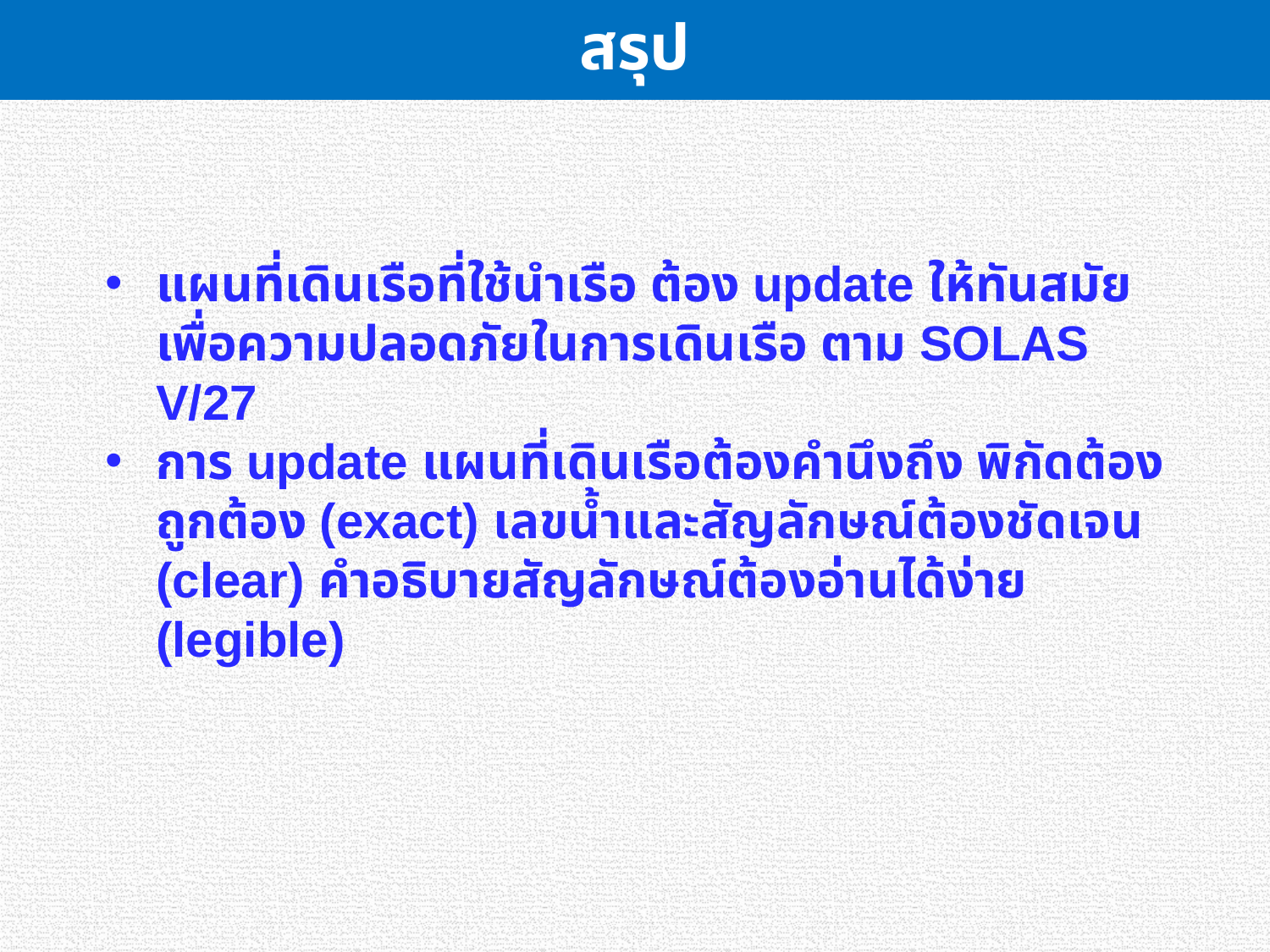

สรุป

แผนที่เดินเรือที่ใช้นำเรือ ต้อง update ให้ทันสมัย เพื่อความปลอดภัยในการเดินเรือ ตาม SOLAS V/27
การ update แผนที่เดินเรือต้องคำนึงถึง พิกัดต้องถูกต้อง (exact) เลขน้ำและสัญลักษณ์ต้องชัดเจน (clear) คำอธิบายสัญลักษณ์ต้องอ่านได้ง่าย (legible)